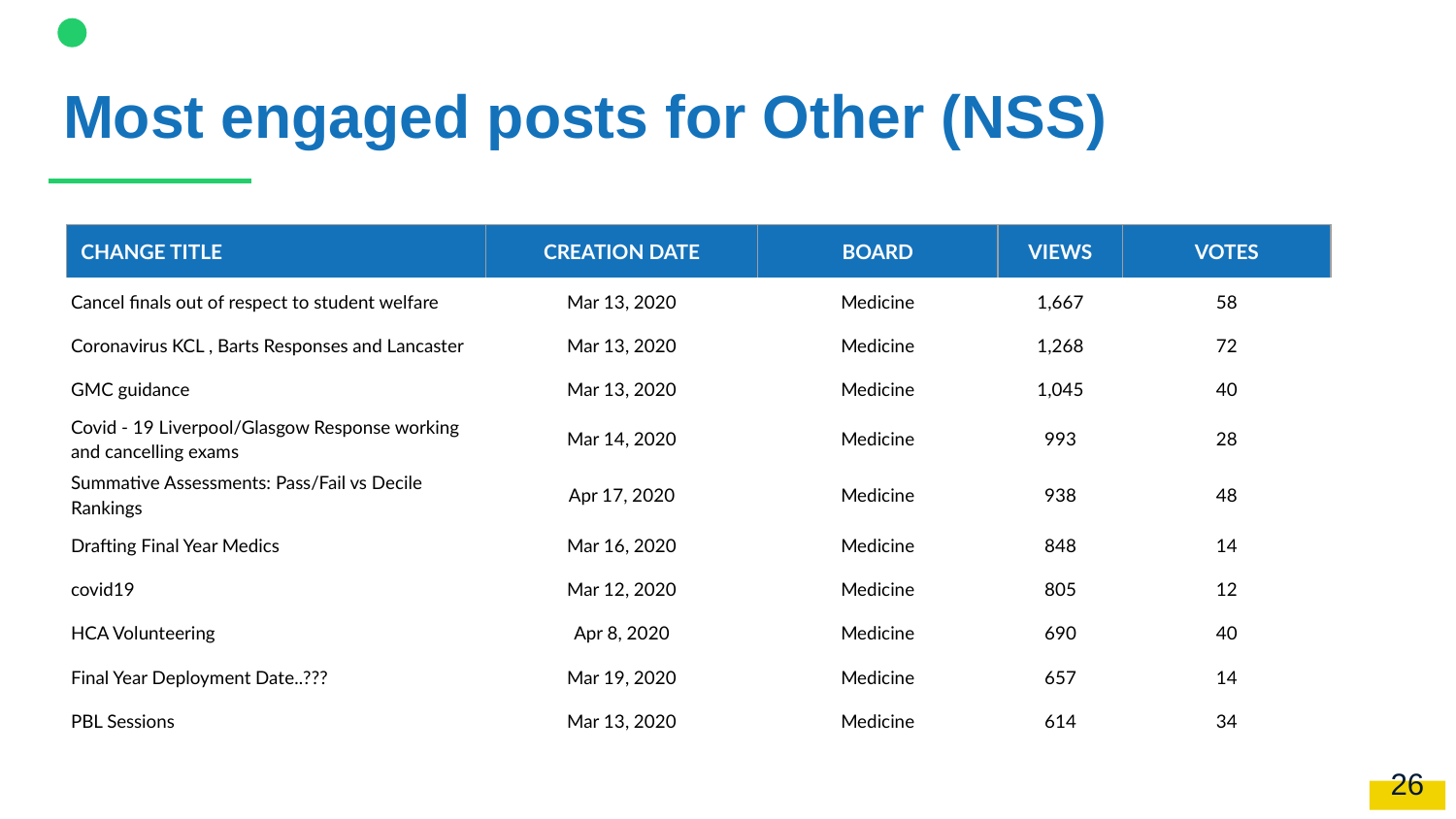

# Most engaged posts for Other (NSS)

| CHANGE TITLE | CREATION DATE | BOARD | VIEWS | VOTES |
| --- | --- | --- | --- | --- |
| Cancel finals out of respect to student welfare | Mar 13, 2020 | Medicine | 1,667 | 58 |
| Coronavirus KCL , Barts Responses and Lancaster | Mar 13, 2020 | Medicine | 1,268 | 72 |
| GMC guidance | Mar 13, 2020 | Medicine | 1,045 | 40 |
| Covid - 19 Liverpool/Glasgow Response working and cancelling exams | Mar 14, 2020 | Medicine | 993 | 28 |
| Summative Assessments: Pass/Fail vs Decile Rankings | Apr 17, 2020 | Medicine | 938 | 48 |
| Drafting Final Year Medics | Mar 16, 2020 | Medicine | 848 | 14 |
| covid19 | Mar 12, 2020 | Medicine | 805 | 12 |
| HCA Volunteering | Apr 8, 2020 | Medicine | 690 | 40 |
| Final Year Deployment Date..??? | Mar 19, 2020 | Medicine | 657 | 14 |
| PBL Sessions | Mar 13, 2020 | Medicine | 614 | 34 |
26